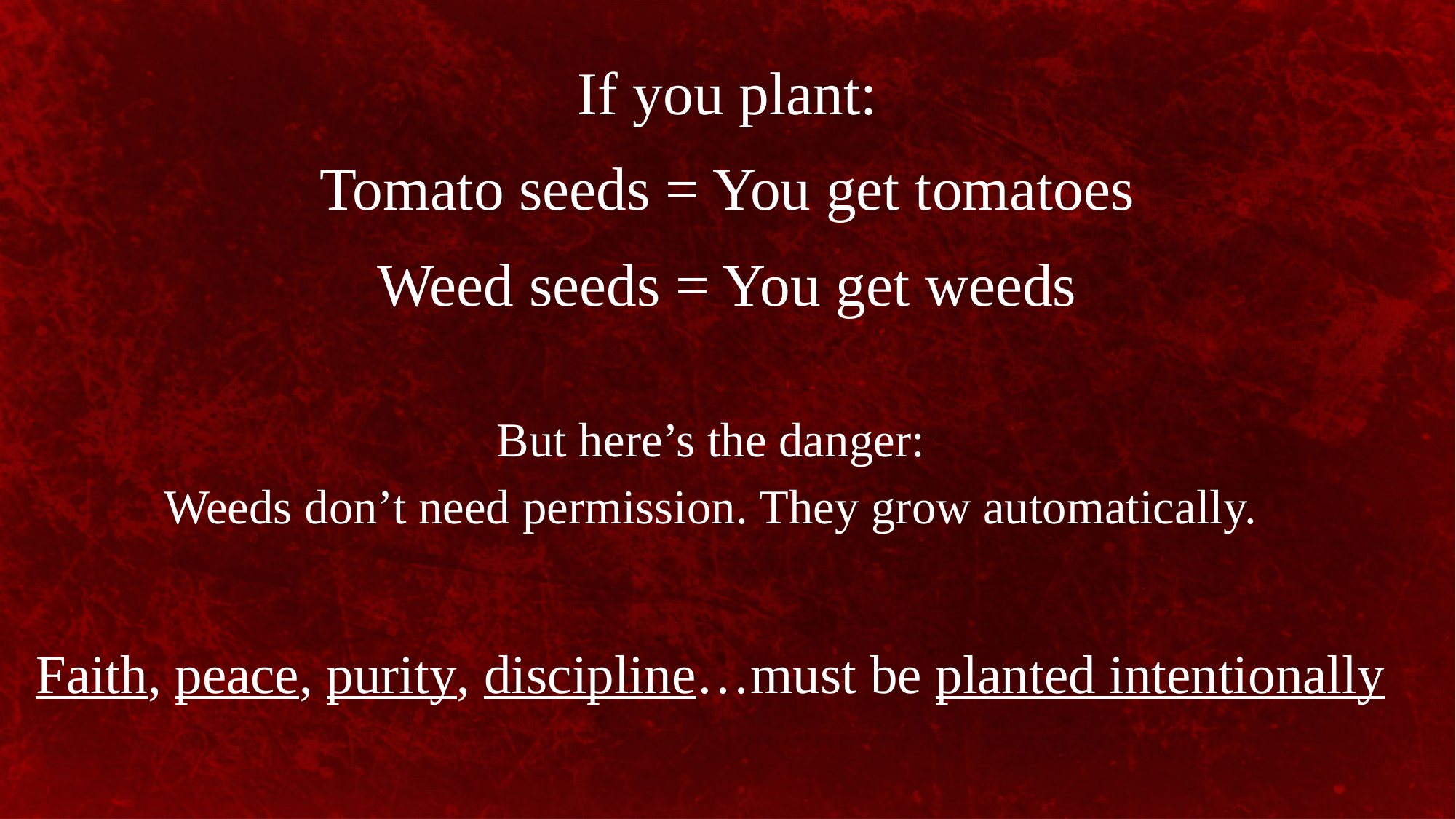

If you plant:
Tomato seeds = You get tomatoes
Weed seeds = You get weeds

But here’s the danger:
Weeds don’t need permission. They grow automatically.
Faith, peace, purity, discipline…must be planted intentionally